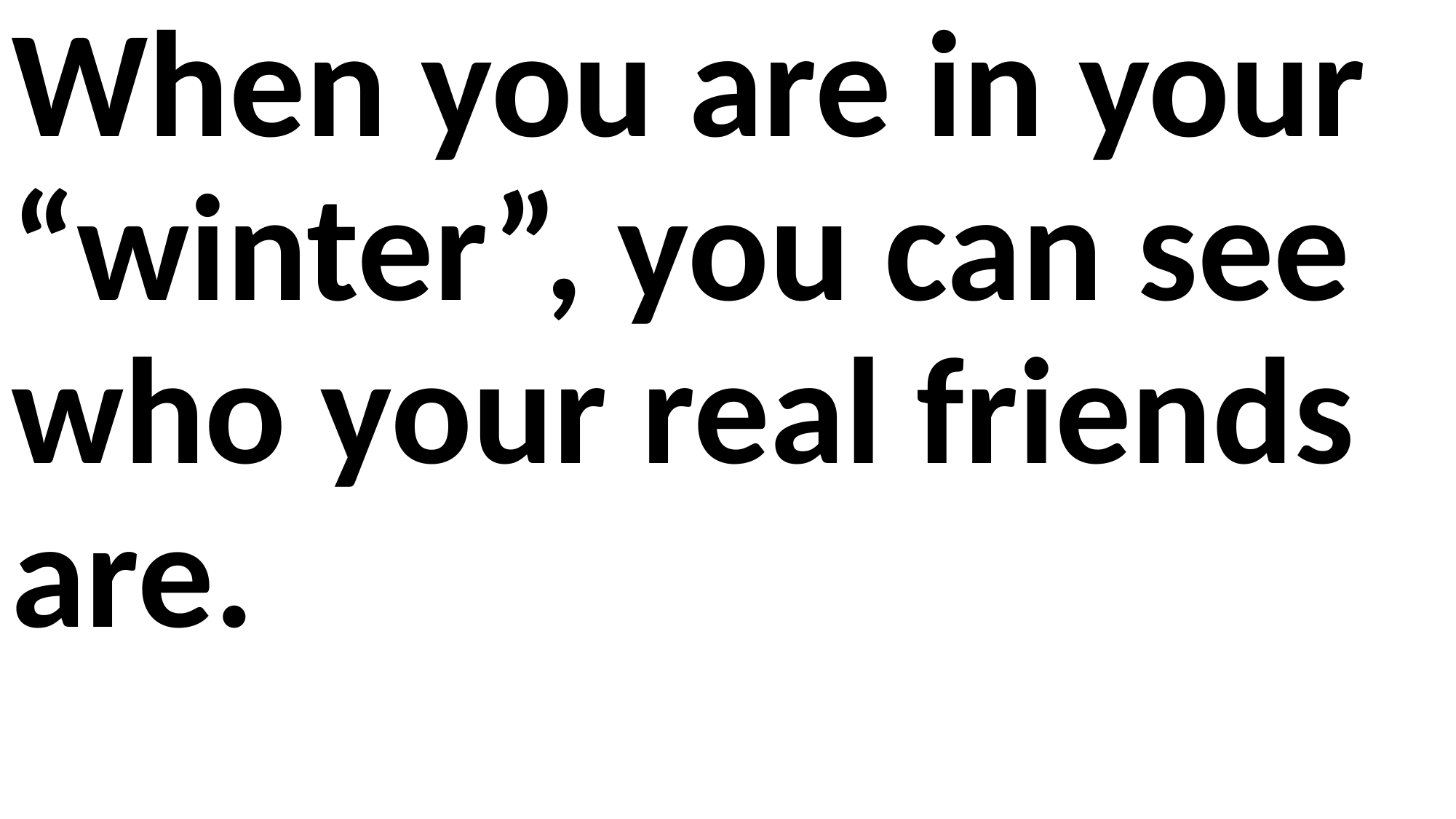

When you are in your “winter”, you can see who your real friends are.